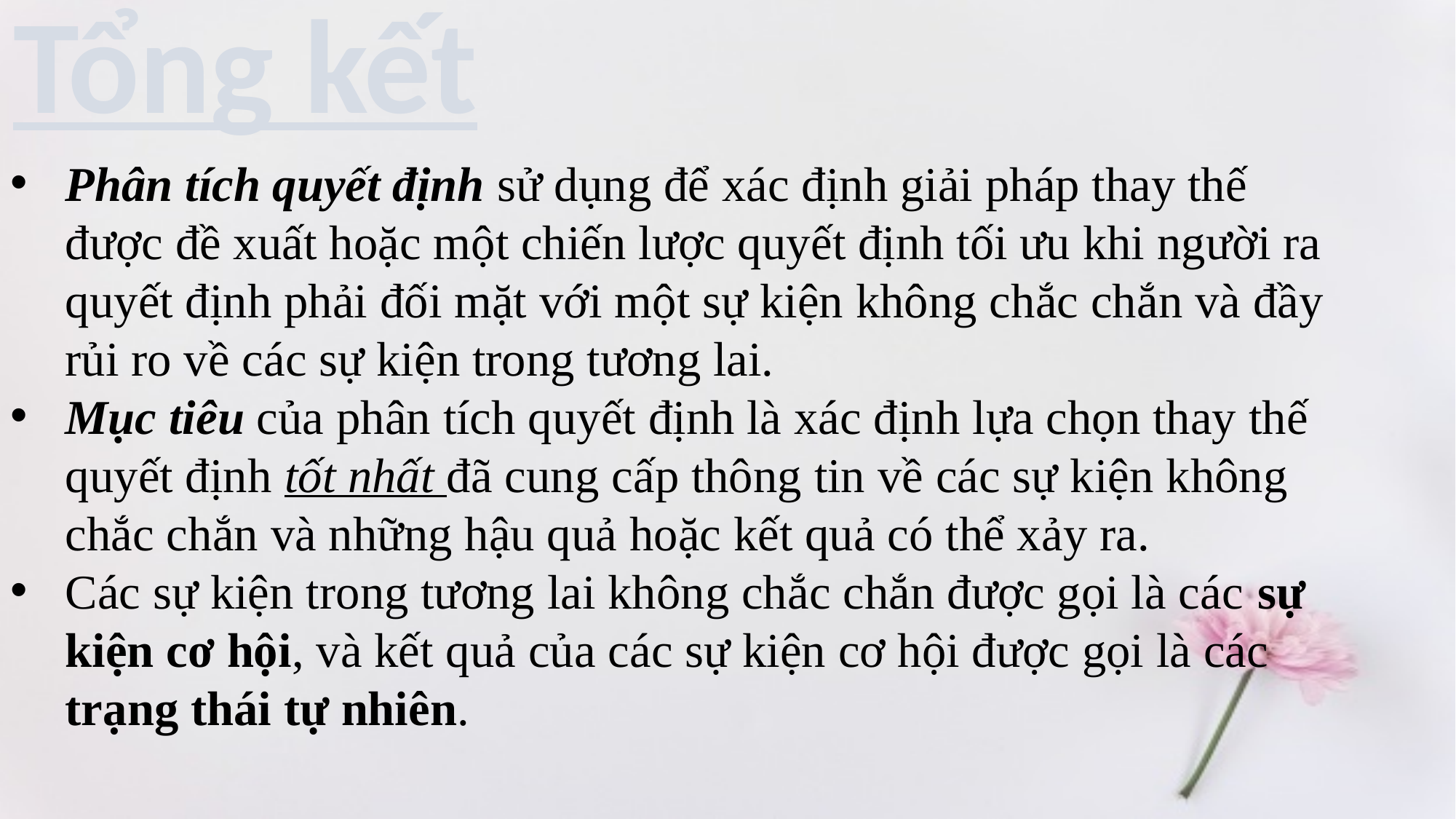

Tổng kết
Phân tích quyết định sử dụng để xác định giải pháp thay thế được đề xuất hoặc một chiến lược quyết định tối ưu khi người ra quyết định phải đối mặt với một sự kiện không chắc chắn và đầy rủi ro về các sự kiện trong tương lai.
Mục tiêu của phân tích quyết định là xác định lựa chọn thay thế quyết định tốt nhất đã cung cấp thông tin về các sự kiện không chắc chắn và những hậu quả hoặc kết quả có thể xảy ra.
Các sự kiện trong tương lai không chắc chắn được gọi là các sự kiện cơ hội, và kết quả của các sự kiện cơ hội được gọi là các trạng thái tự nhiên.